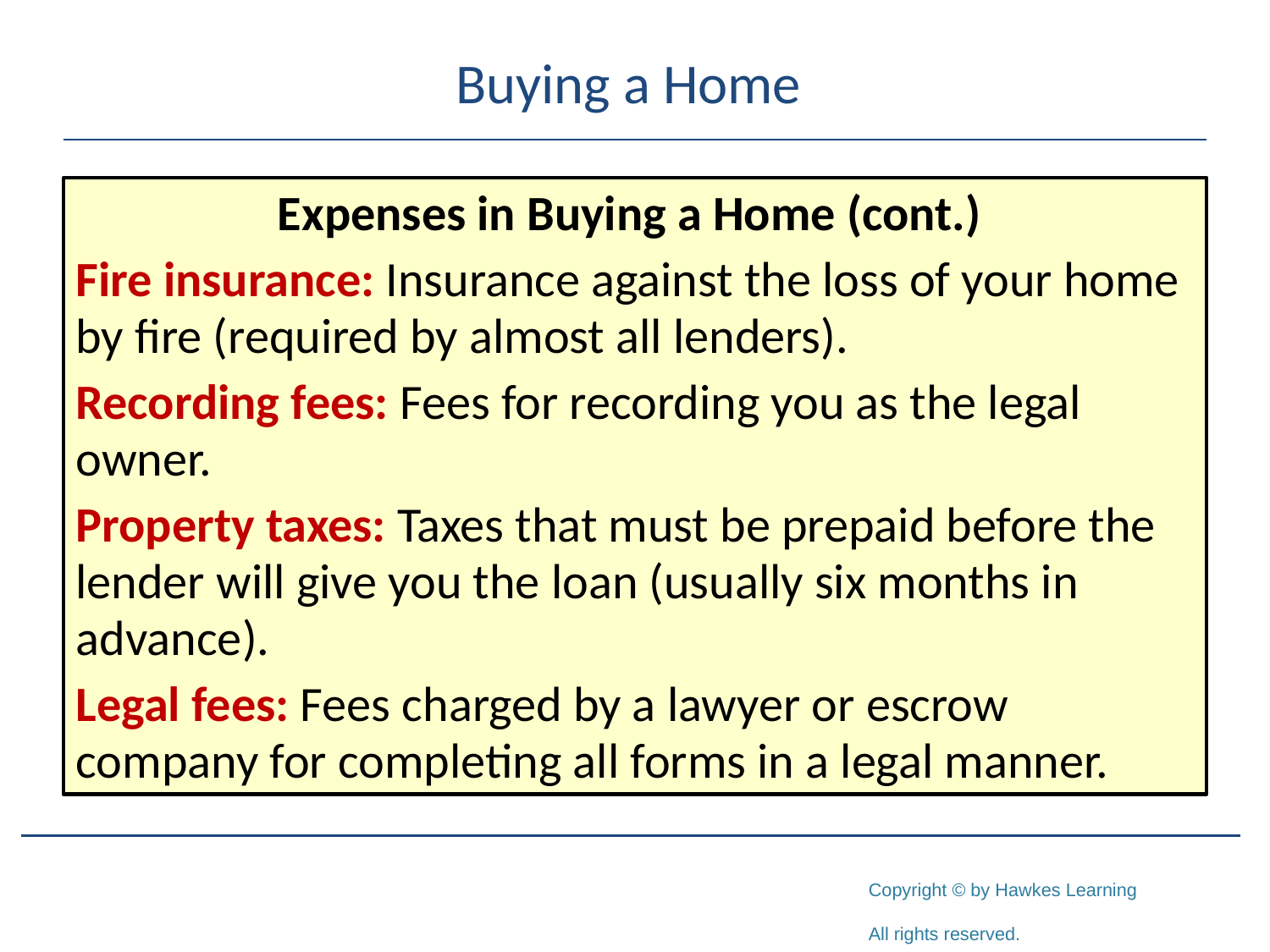

# Buying a Home
Expenses in Buying a Home (cont.)
Fire insurance: Insurance against the loss of your home by fire (required by almost all lenders).
Recording fees: Fees for recording you as the legal owner.
Property taxes: Taxes that must be prepaid before the lender will give you the loan (usually six months in advance).
Legal fees: Fees charged by a lawyer or escrow company for completing all forms in a legal manner.